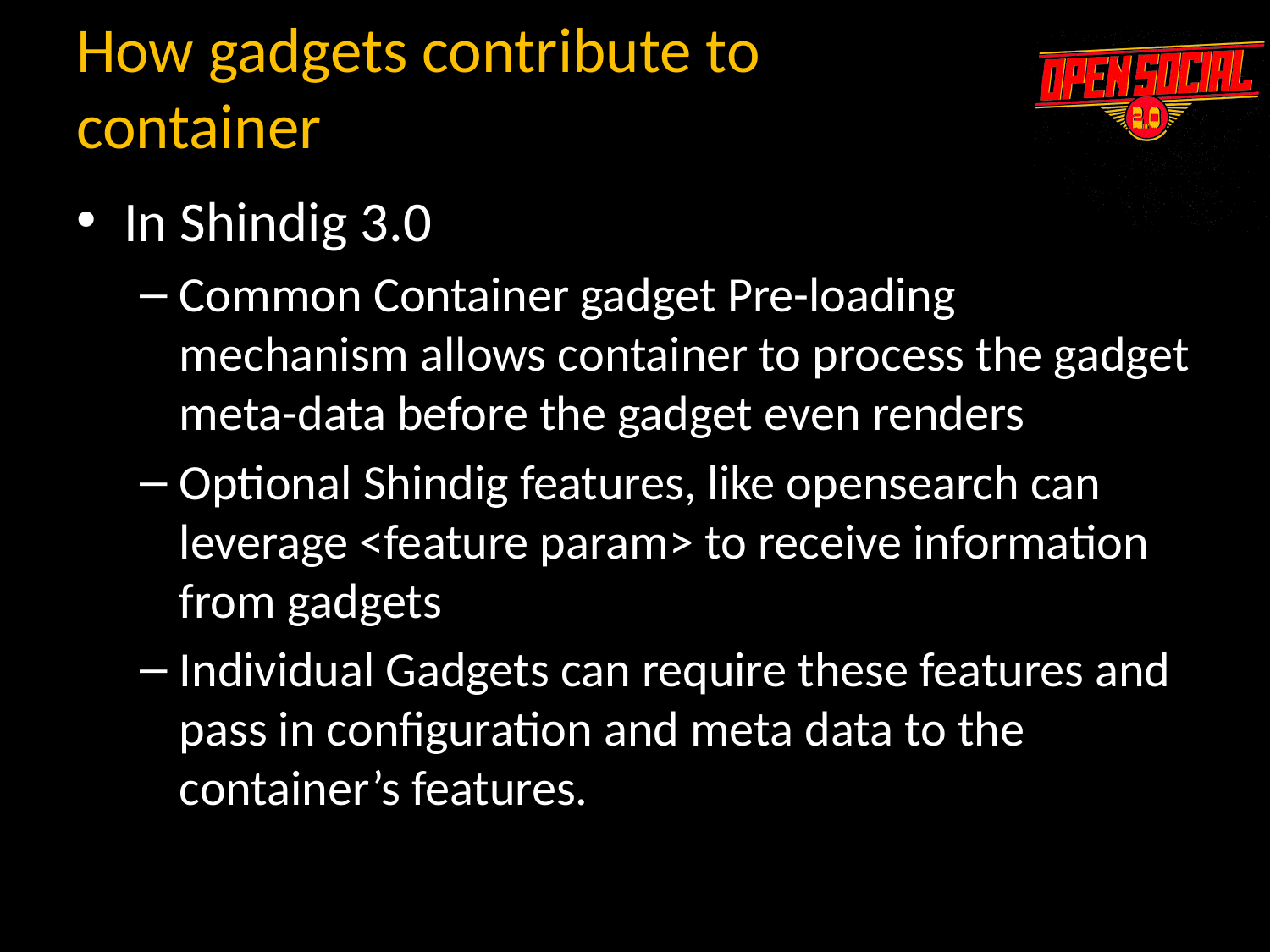

How gadgets contribute to container
In Shindig 3.0
Common Container gadget Pre-loading mechanism allows container to process the gadget meta-data before the gadget even renders
Optional Shindig features, like opensearch can leverage <feature param> to receive information from gadgets
Individual Gadgets can require these features and pass in configuration and meta data to the container’s features.